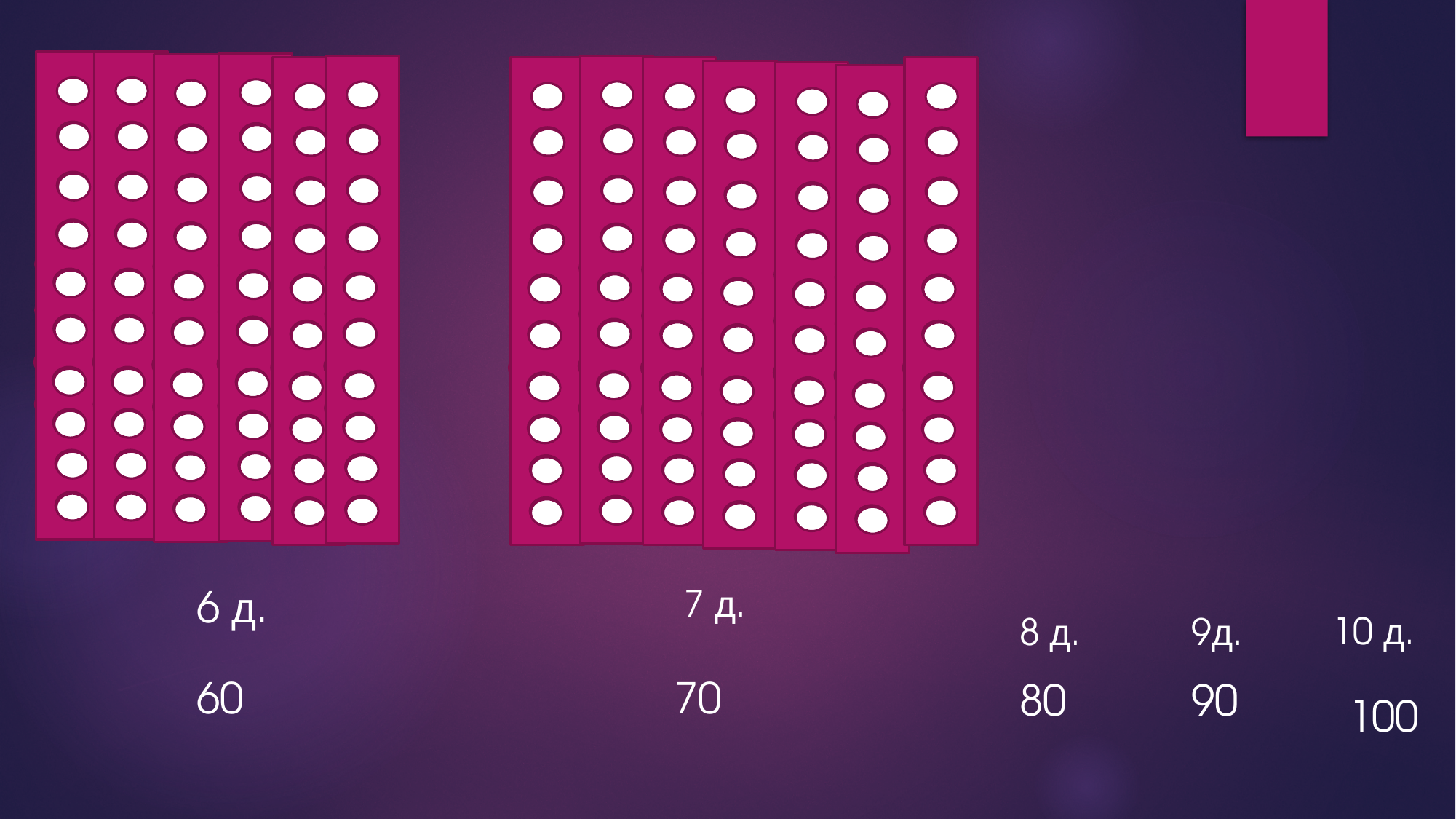

6 д.
7 д.
10 д.
8 д.
9д.
60
70
80
90
100